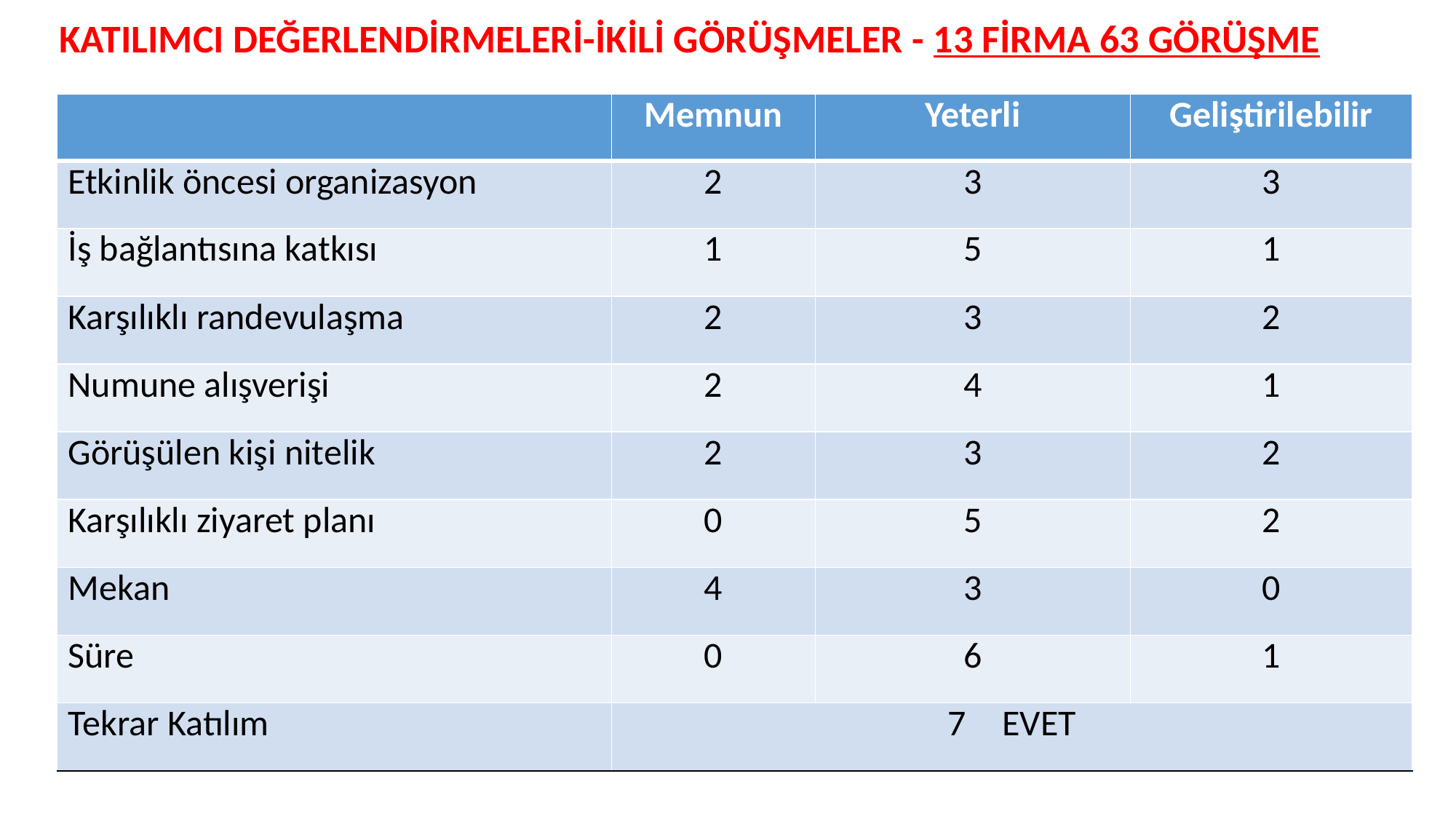

KATILIMCI DEĞERLENDİRMELERİ-İKİLİ GÖRÜŞMELER - 13 FİRMA 63 GÖRÜŞME
|  | Memnun | Yeterli | Geliştirilebilir |
| --- | --- | --- | --- |
| Etkinlik öncesi organizasyon | 2 | 3 | 3 |
| İş bağlantısına katkısı | 1 | 5 | 1 |
| Karşılıklı randevulaşma | 2 | 3 | 2 |
| Numune alışverişi | 2 | 4 | 1 |
| Görüşülen kişi nitelik | 2 | 3 | 2 |
| Karşılıklı ziyaret planı | 0 | 5 | 2 |
| Mekan | 4 | 3 | 0 |
| Süre | 0 | 6 | 1 |
| Tekrar Katılım | EVET |  |  |